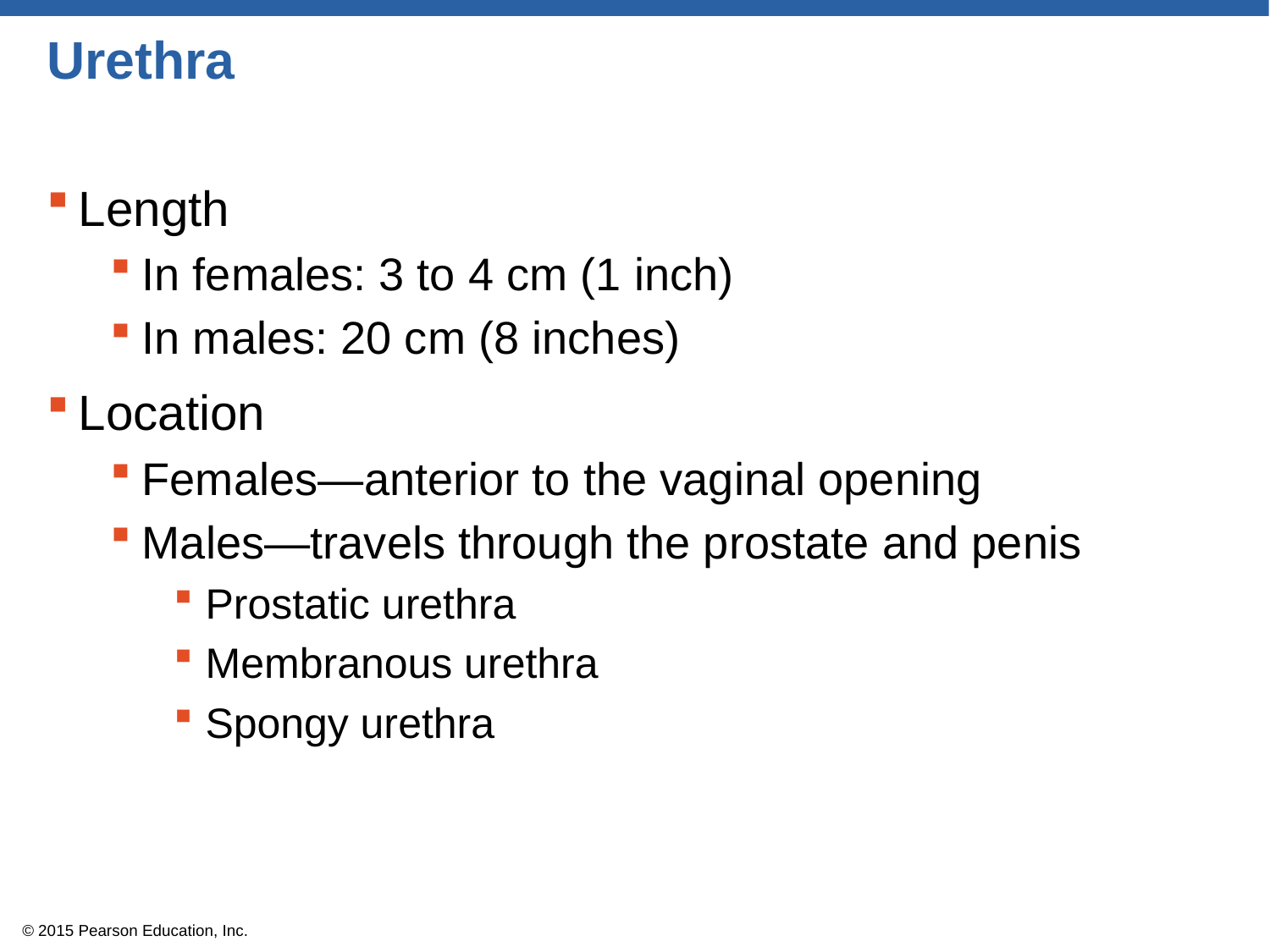

# Urethra
Length
In females: 3 to 4 cm (1 inch)
In males: 20 cm (8 inches)
Location
Females—anterior to the vaginal opening
Males—travels through the prostate and penis
Prostatic urethra
Membranous urethra
Spongy urethra
© 2015 Pearson Education, Inc.